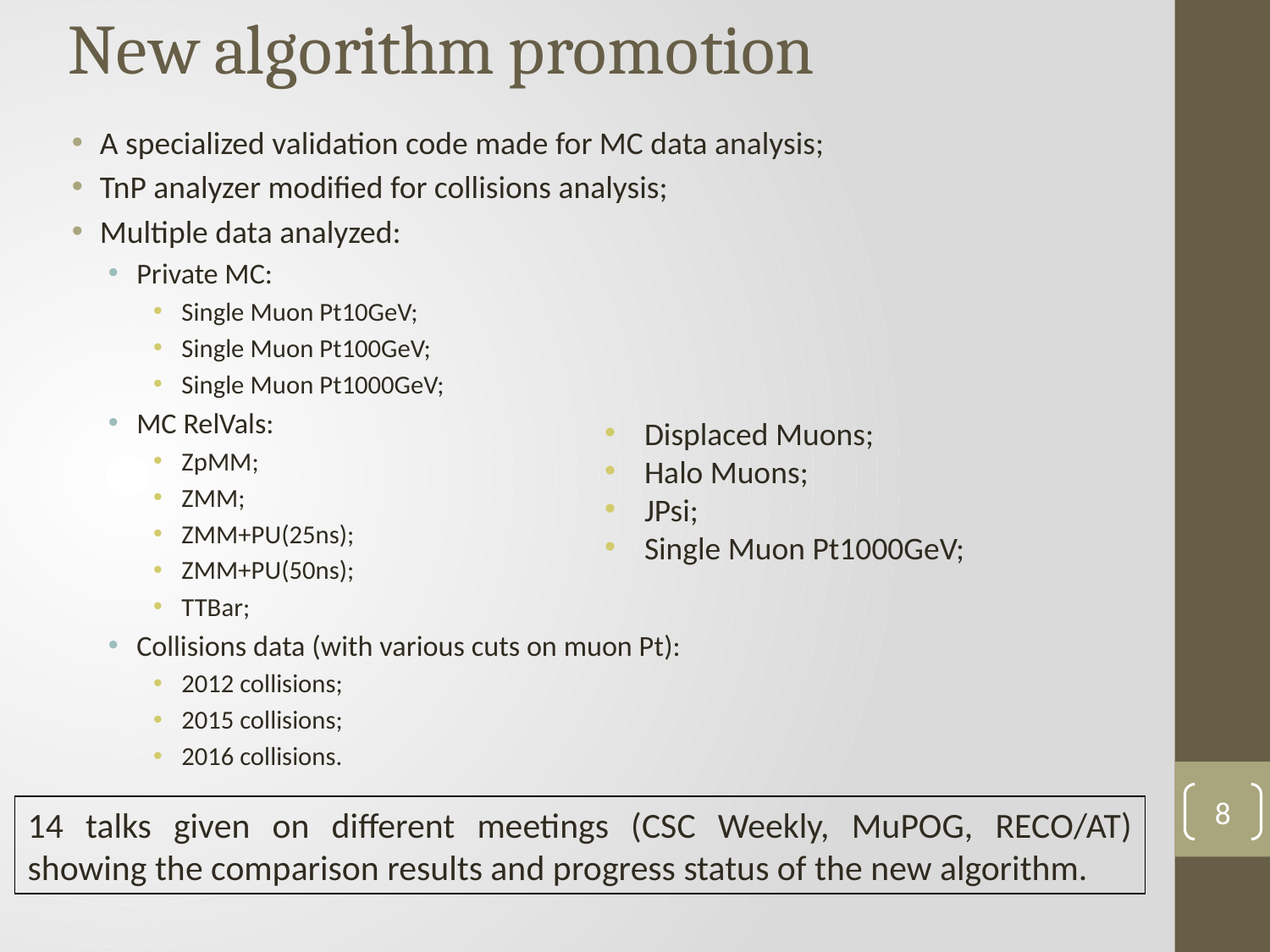

# New algorithm promotion
A specialized validation code made for MC data analysis;
TnP analyzer modified for collisions analysis;
Multiple data analyzed:
Private MC:
Single Muon Pt10GeV;
Single Muon Pt100GeV;
Single Muon Pt1000GeV;
MC RelVals:
ZpMM;
ZMM;
ZMM+PU(25ns);
ZMM+PU(50ns);
TTBar;
Collisions data (with various cuts on muon Pt):
2012 collisions;
2015 collisions;
2016 collisions.

Displaced Muons;
Halo Muons;
JPsi;
Single Muon Pt1000GeV;

8
14 talks given on different meetings (CSC Weekly, MuPOG, RECO/AT) showing the comparison results and progress status of the new algorithm.